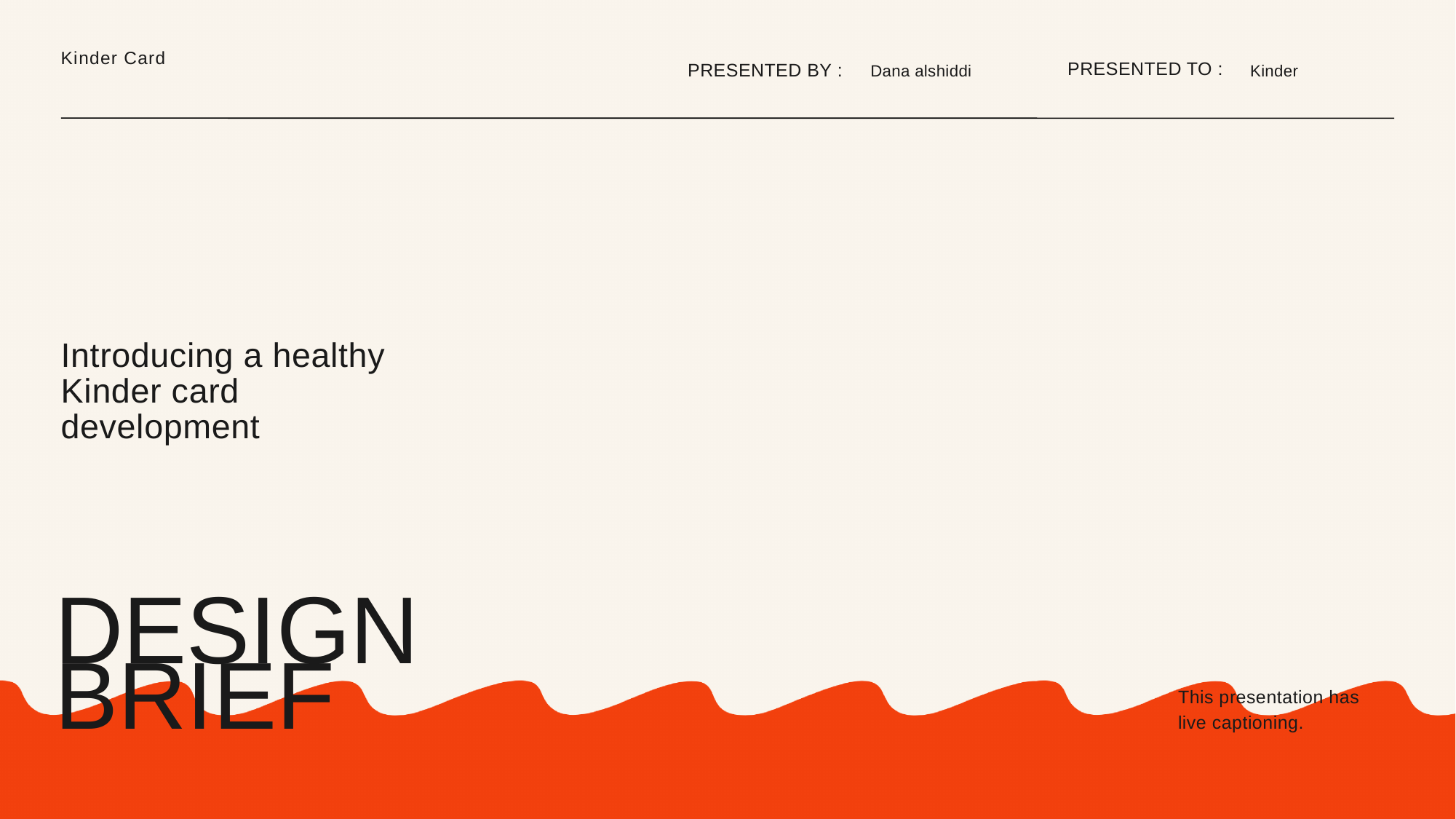

Kinder Card
PRESENTED TO :
Dana alshiddi
Kinder
PRESENTED BY :

Introducing a healthy Kinder card development
DESIGN
BRIEF
This presentation has live captioning.